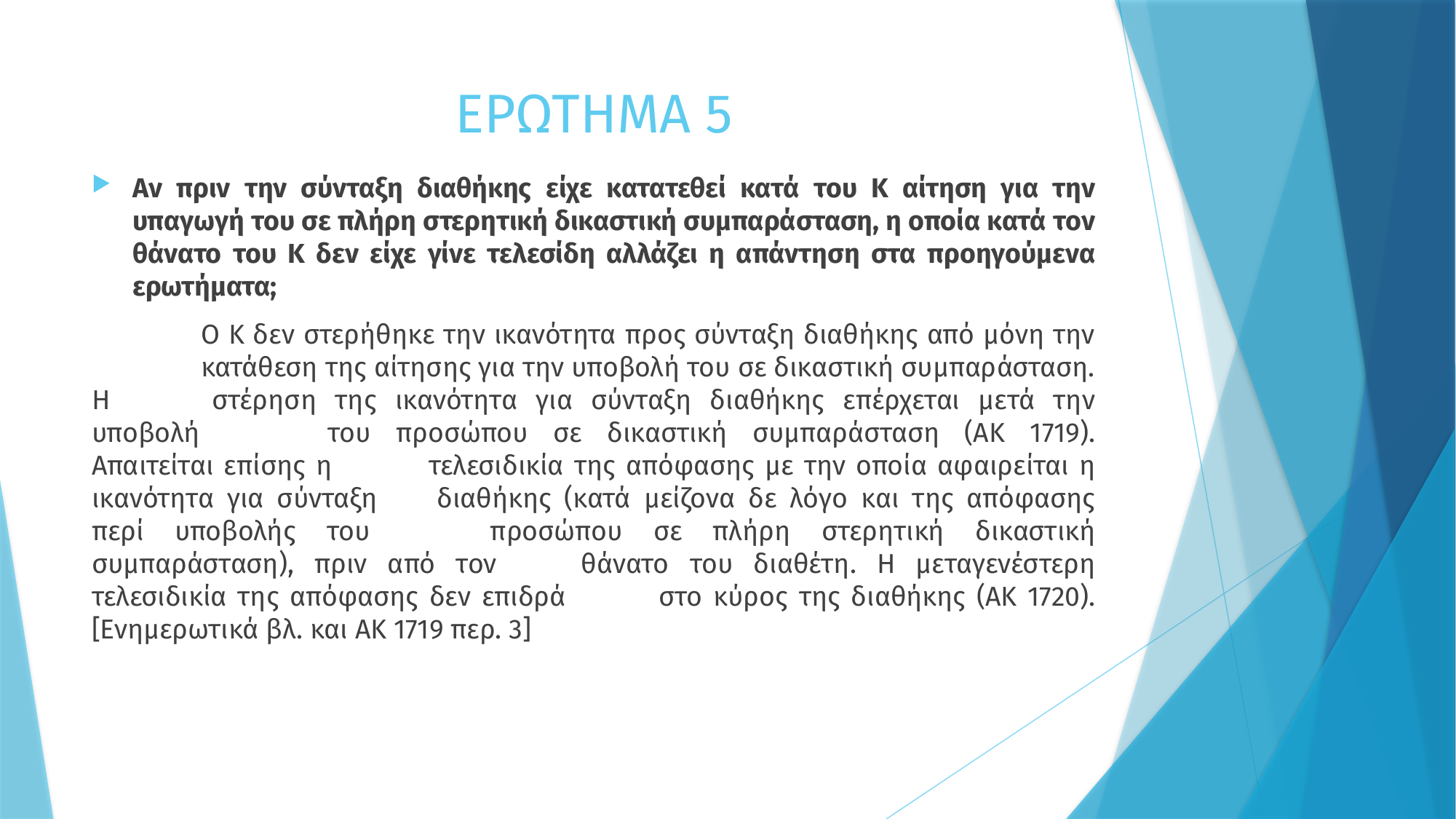

# ΕΡΩΤΗΜΑ 5
Αν πριν την σύνταξη διαθήκης είχε κατατεθεί κατά του Κ αίτηση για την υπαγωγή του σε πλήρη στερητική δικαστική συμπαράσταση, η οποία κατά τον θάνατο του Κ δεν είχε γίνε τελεσίδη αλλάζει η απάντηση στα προηγούμενα ερωτήματα;
	Ο Κ δεν στερήθηκε την ικανότητα προς σύνταξη διαθήκης από μόνη την 	κατάθεση της αίτησης για την υποβολή του σε δικαστική συμπαράσταση. Η 	στέρηση της ικανότητα για σύνταξη διαθήκης επέρχεται μετά την υποβολή 	του προσώπου σε δικαστική συμπαράσταση (ΑΚ 1719). Απαιτείται επίσης η 	τελεσιδικία της απόφασης με την οποία αφαιρείται η ικανότητα για σύνταξη 	διαθήκης (κατά μείζονα δε λόγο και της απόφασης περί υποβολής του 	προσώπου σε πλήρη στερητική δικαστική συμπαράσταση), πριν από τον 	θάνατο του διαθέτη. Η μεταγενέστερη τελεσιδικία της απόφασης δεν επιδρά  	στο κύρος της διαθήκης (ΑΚ 1720). [Ενημερωτικά βλ. και ΑΚ 1719 περ. 3]